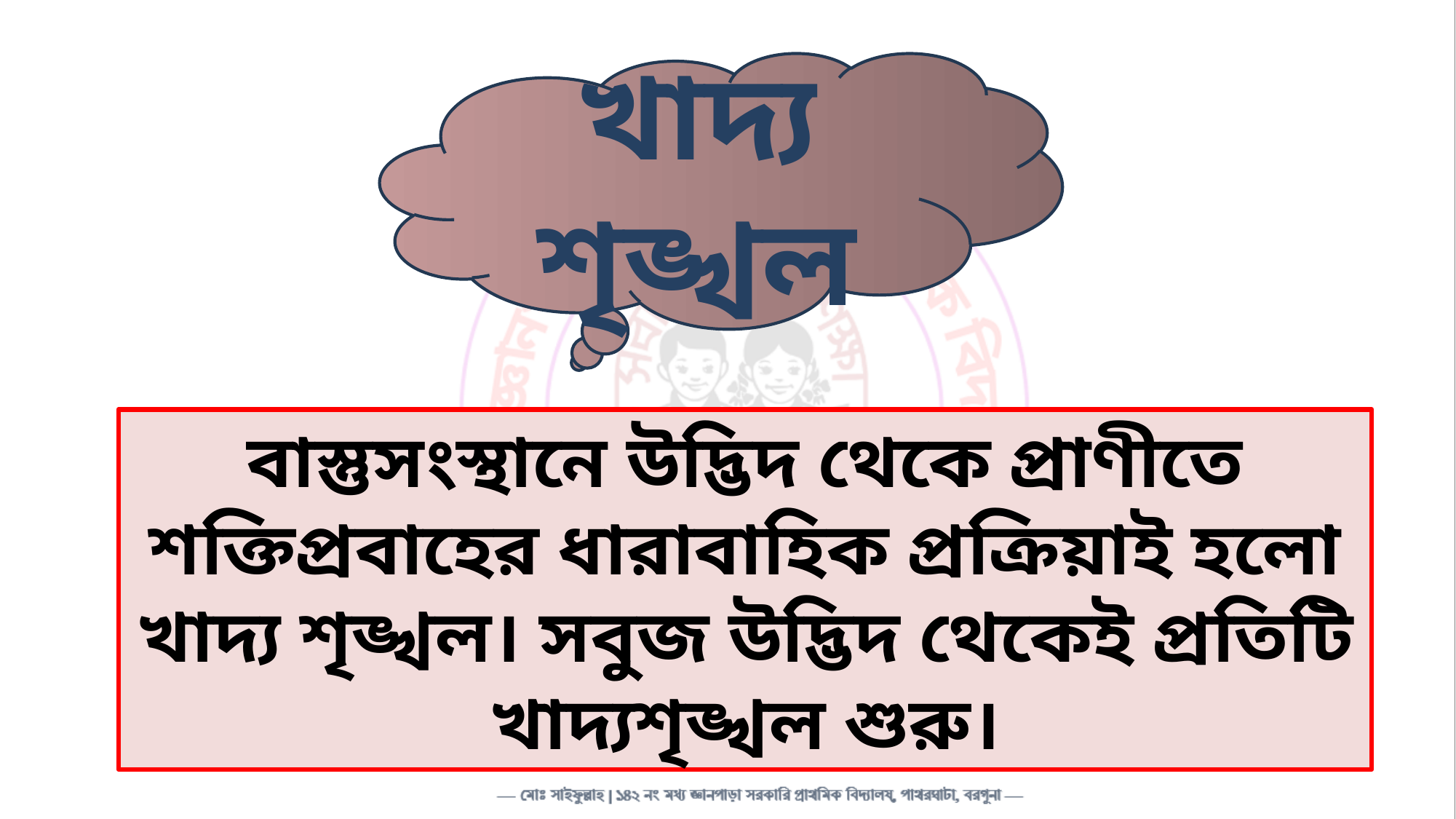

খাদ্য শৃঙ্খল
বাস্তুসংস্থানে উদ্ভিদ থেকে প্রাণীতে শক্তিপ্রবাহের ধারাবাহিক প্রক্রিয়াই হলো খাদ্য শৃঙ্খল। সবুজ উদ্ভিদ থেকেই প্রতিটি খাদ্যশৃঙ্খল শুরু।